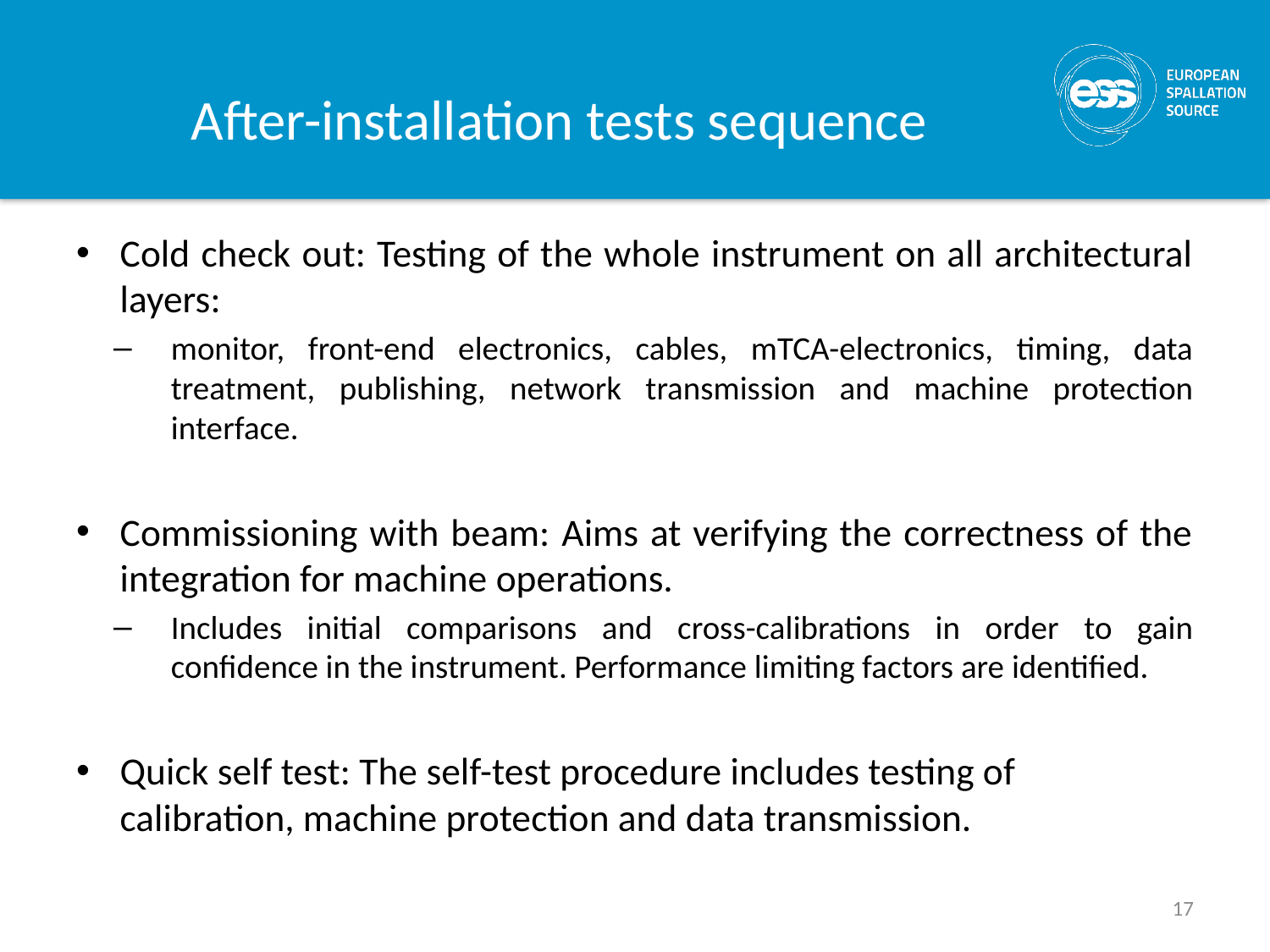

# After-installation tests sequence
Cold check out: Testing of the whole instrument on all architectural layers:
monitor, front-end electronics, cables, mTCA-electronics, timing, data treatment, publishing, network transmission and machine protection interface.

Commissioning with beam: Aims at verifying the correctness of the integration for machine operations.
Includes initial comparisons and cross-calibrations in order to gain confidence in the instrument. Performance limiting factors are identified.

Quick self test: The self-test procedure includes testing of calibration, machine protection and data transmission.
17